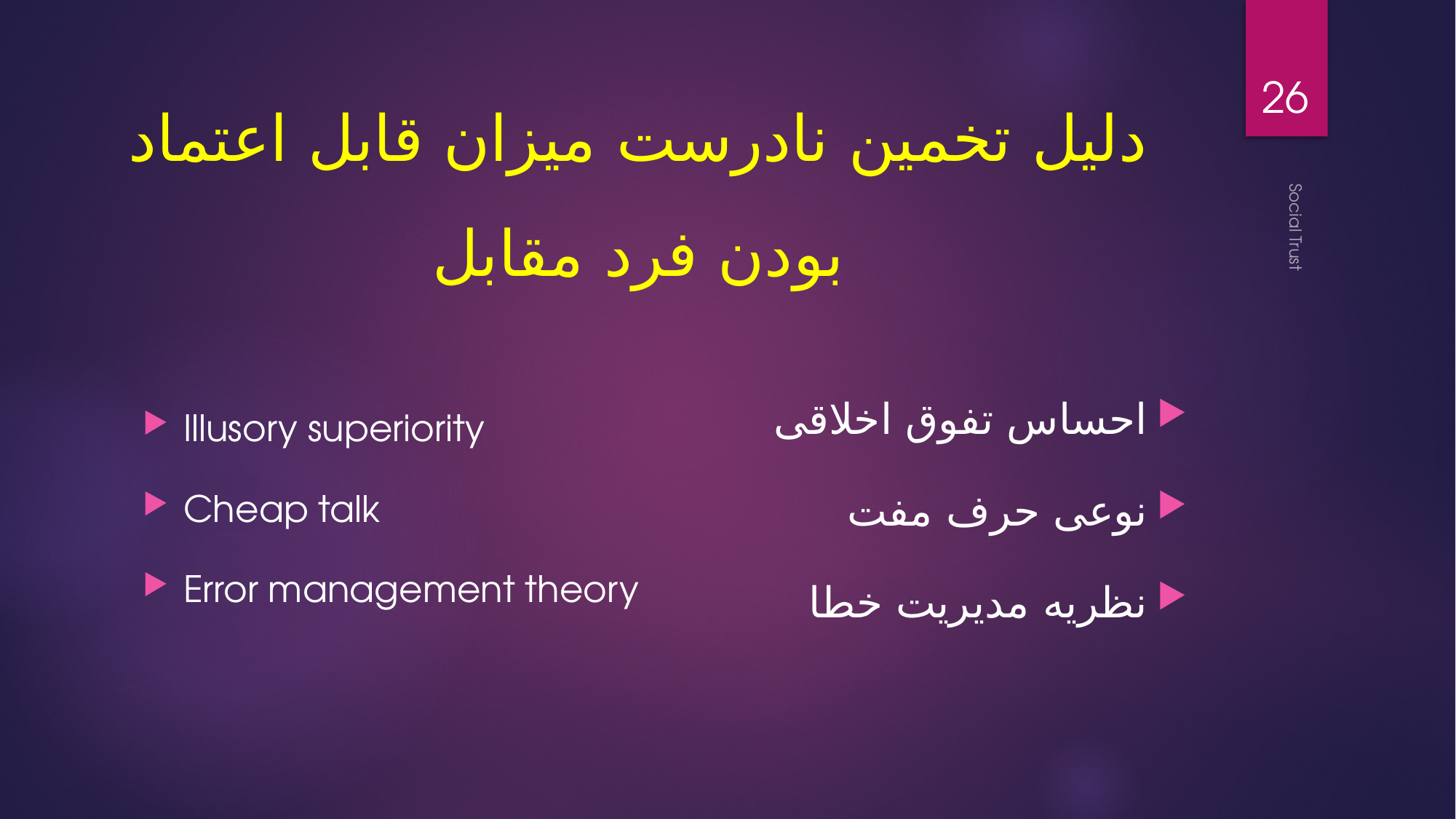

26
# دلیل تخمین نادرست میزان قابل اعتماد بودن فرد مقابل
احساس تفوق اخلاقی
نوعی حرف مفت
نظریه مدیریت خطا
Illusory superiority
Cheap talk
Error management theory
Social Trust